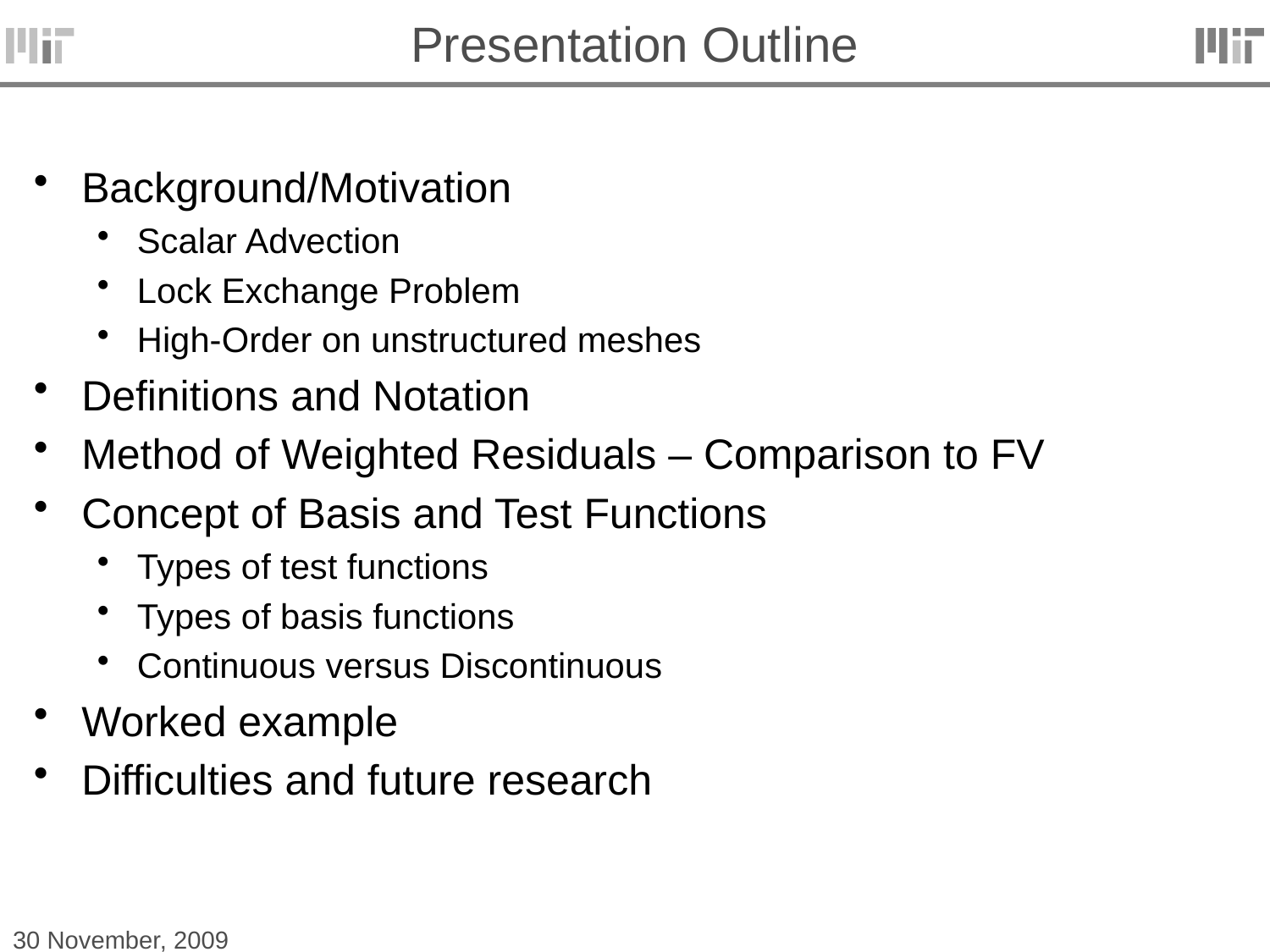

# Presentation Outline

Background/Motivation
Scalar Advection
Lock Exchange Problem
High-Order on unstructured meshes
Definitions and Notation
Method of Weighted Residuals – Comparison to FV
Concept of Basis and Test Functions
Types of test functions
Types of basis functions
Continuous versus Discontinuous
Worked example
Difficulties and future research

30 November, 2009